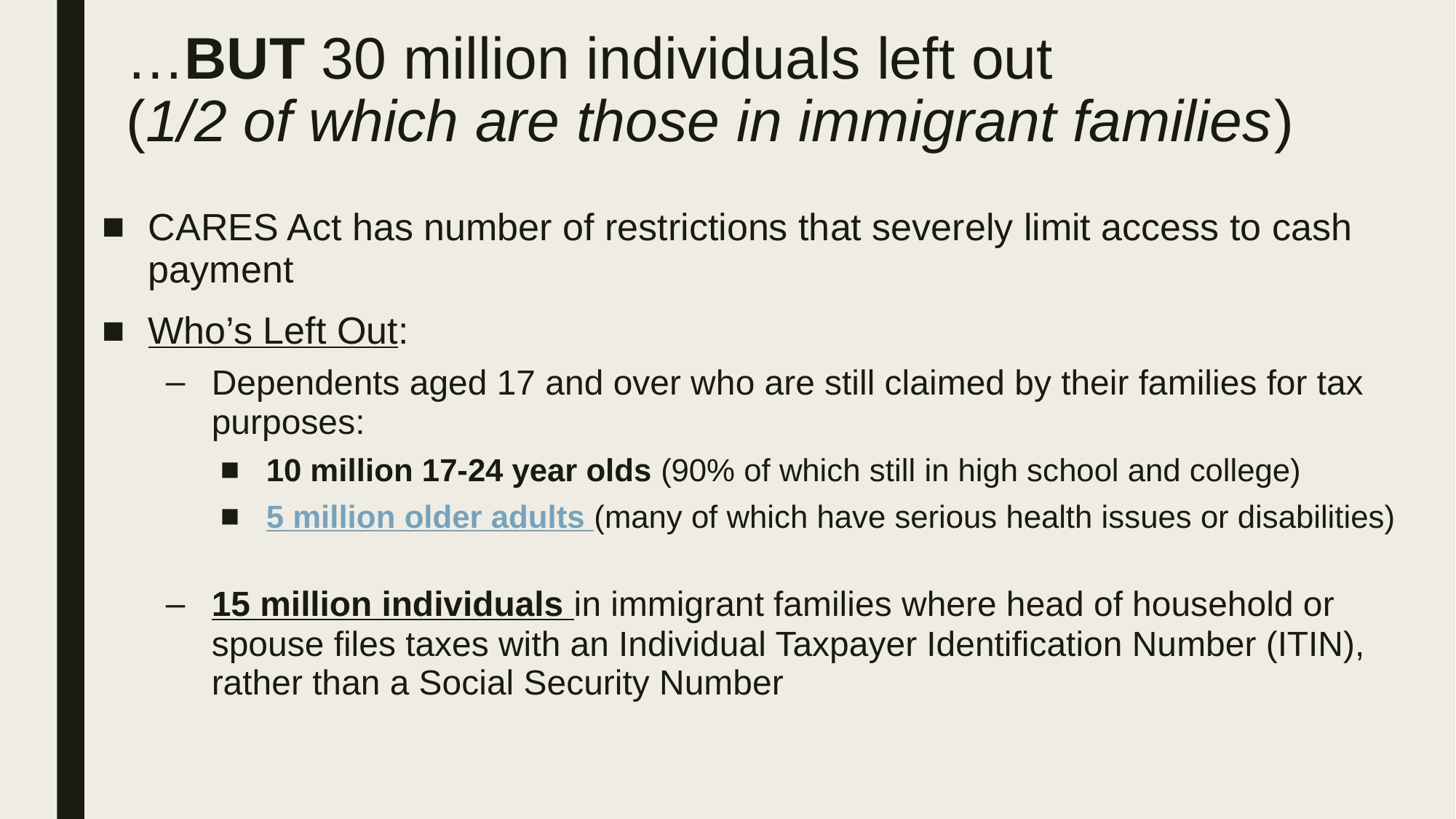

# …BUT 30 million individuals left out (1/2 of which are those in immigrant families)
CARES Act has number of restrictions that severely limit access to cash payment
Who’s Left Out:
Dependents aged 17 and over who are still claimed by their families for tax purposes:
10 million 17-24 year olds (90% of which still in high school and college)
5 million older adults (many of which have serious health issues or disabilities)
15 million individuals in immigrant families where head of household or spouse files taxes with an Individual Taxpayer Identification Number (ITIN), rather than a Social Security Number